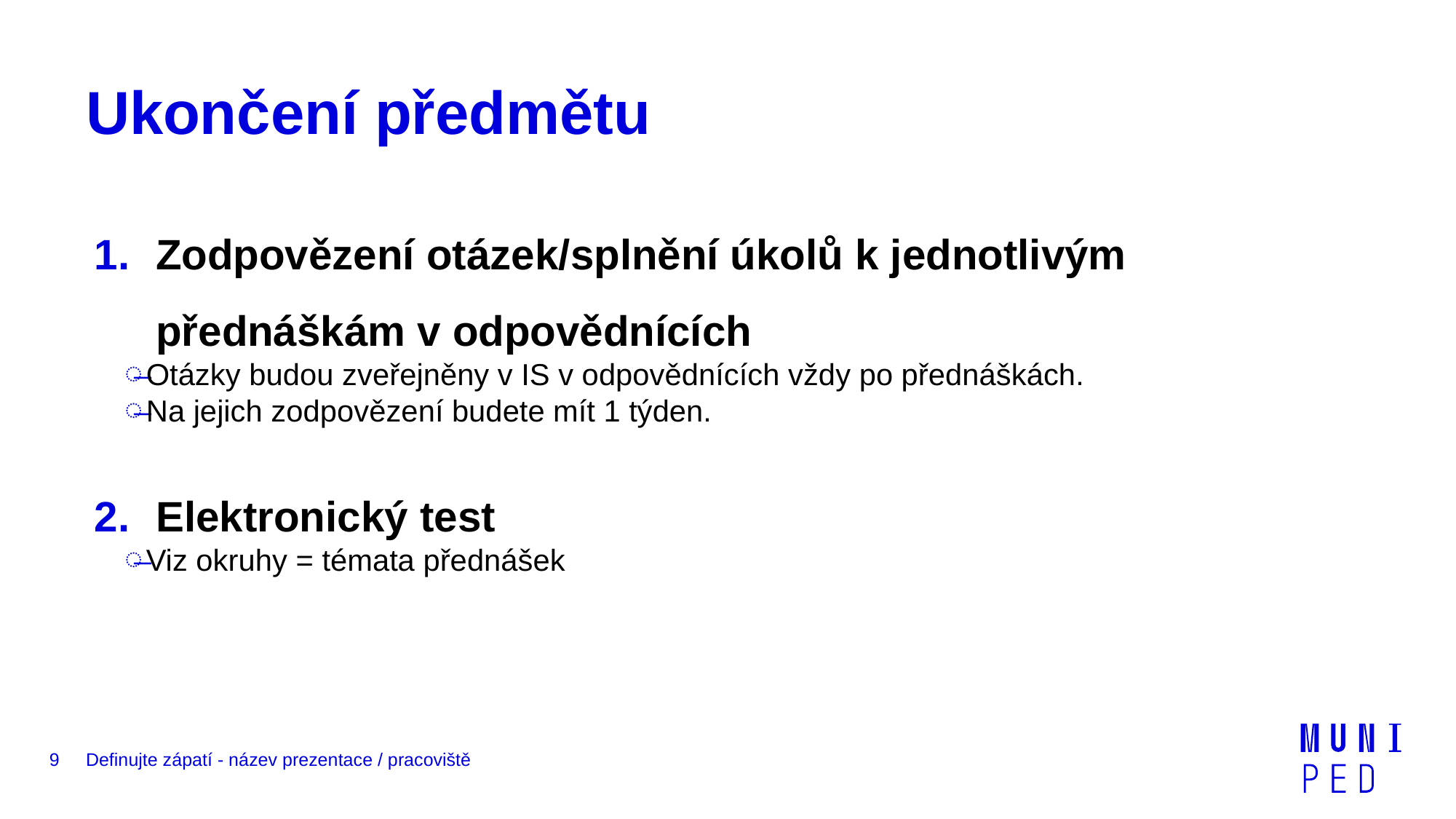

# Ukončení předmětu
Zodpovězení otázek/splnění úkolů k jednotlivým přednáškám v odpovědnících
Otázky budou zveřejněny v IS v odpovědnících vždy po přednáškách.
Na jejich zodpovězení budete mít 1 týden.

Elektronický test
Viz okruhy = témata přednášek

9
Definujte zápatí - název prezentace / pracoviště